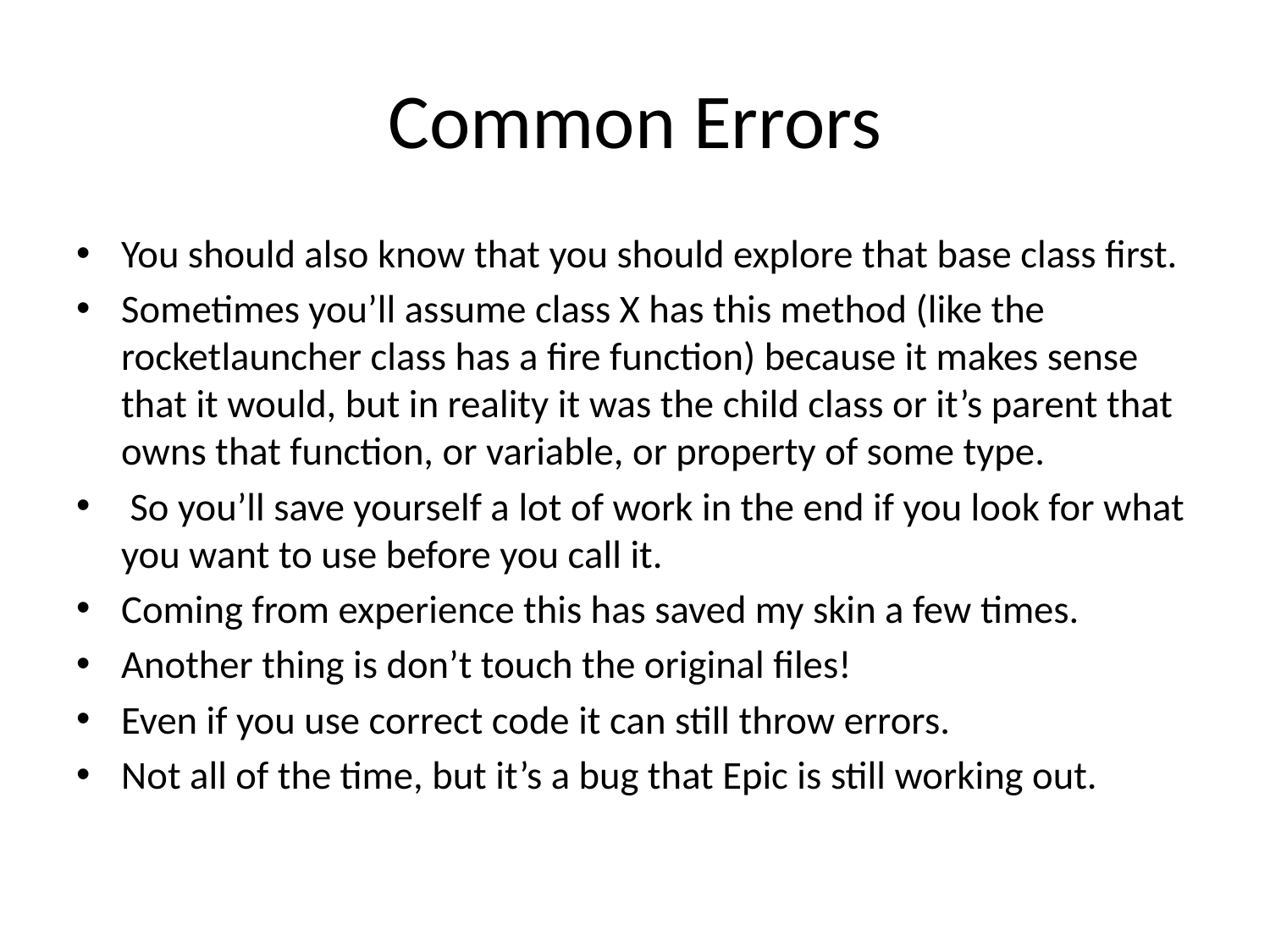

# Common Errors
You should also know that you should explore that base class first.
Sometimes you’ll assume class X has this method (like the rocketlauncher class has a fire function) because it makes sense that it would, but in reality it was the child class or it’s parent that owns that function, or variable, or property of some type.
 So you’ll save yourself a lot of work in the end if you look for what you want to use before you call it.
Coming from experience this has saved my skin a few times.
Another thing is don’t touch the original files!
Even if you use correct code it can still throw errors.
Not all of the time, but it’s a bug that Epic is still working out.